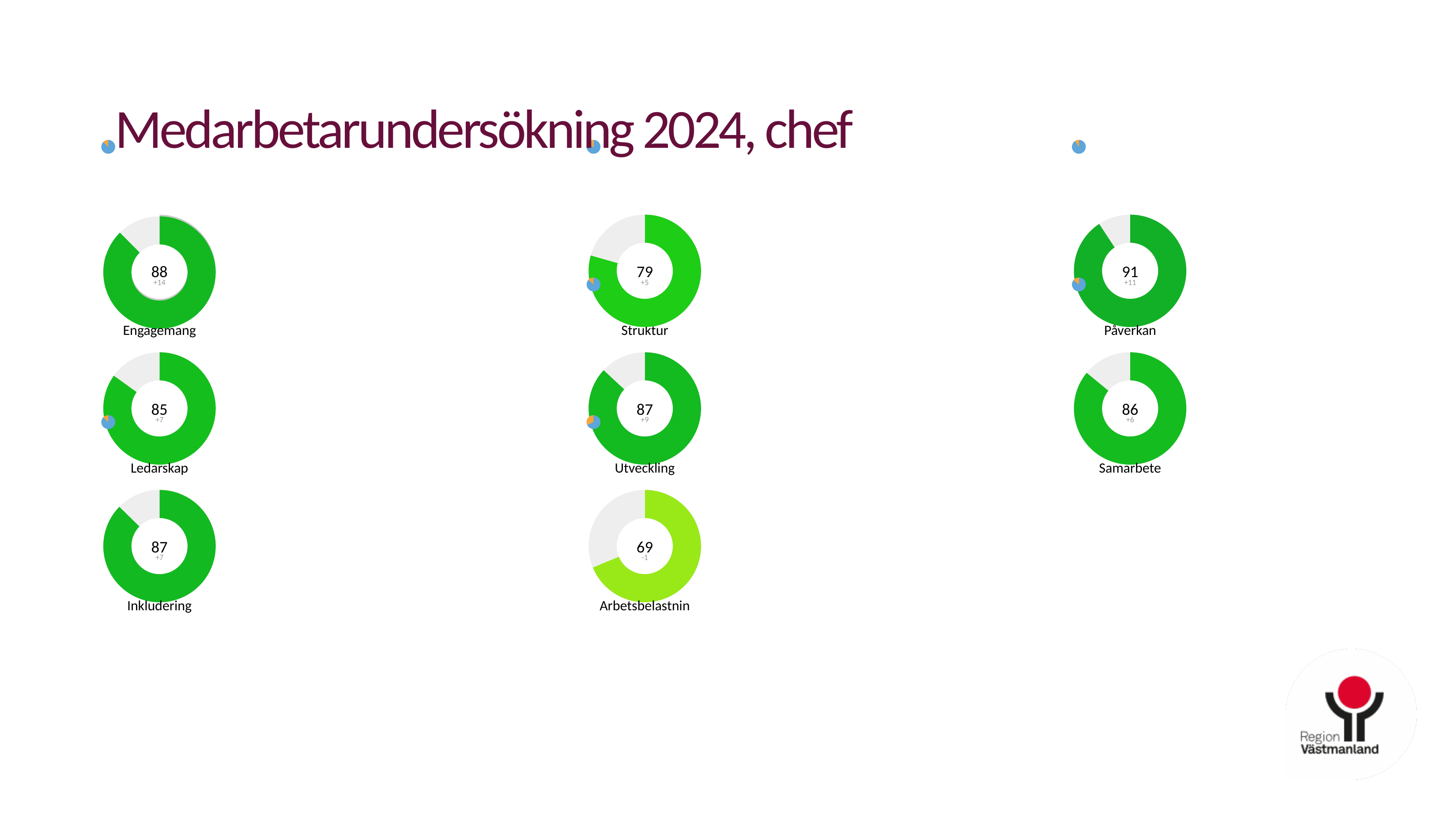

Medarbetarundersökning 2024, chef​

### Chart

| Category | Engagemang |
|---|---|
|  | 87.58517387218046 |
| Engagerad | 12.414826127819538 |

### Chart

| Category | Struktur |
|---|---|
|  | 79.42210611144903 |
| Struktur | 20.577893888550975 |

### Chart

| Category | Påverkan |
|---|---|
|  | 90.73725981620719 |
| Påverkan | 9.262740183792815 |

### Chart

| Category | Engagemang |
|---|---|
|  | 101.210277631768 |
| Engagerad | 26.039929887407098 |

### Chart

| Category | Engagemang |
|---|---|
|  | 87.58517387218046 |
| Engagerad | 12.414826127819538 |
88
+14
Engagemang

### Chart

| Category | Struktur |
|---|---|
|  | 85.24816765011897 |
| Struktur | 26.40395542722092 |

### Chart

| Category | Struktur |
|---|---|
|  | 79.42210611144903 |
| Struktur | 20.577893888550975 |

### Chart

| Category | Utveckling |
|---|---|
|  | 86.9473301574547 |
| Utveckling | 13.0526698425453 |

### Chart

| Category | Påverkan |
|---|---|
|  | 101.01884547476723 |
| Påverkan | 19.544325842352848 |

### Chart

| Category | Påverkan |
|---|---|
|  | 90.73725981620719 |
| Påverkan | 9.262740183792815 |
79
91

### Chart

| Category | Samarbete |
|---|---|
|  | 85.96491228070175 |
| Samarbete | 14.035087719298247 |
+5
+11
Struktur
Påverkan

### Chart

| Category | Ledarskap |
|---|---|
|  | 92.05179619975767 |
| Ledarskap | 22.190503849365555 |

### Chart

| Category | Ledarskap |
|---|---|
|  | 84.93064617519606 |
| Ledarskap | 15.06935382480394 |

### Chart

| Category | Utveckling |
|---|---|
|  | 96.07717840962452 |
| Utveckling | 22.182518094715107 |

### Chart

| Category | Utveckling |
|---|---|
|  | 86.9473301574547 |
| Utveckling | 13.0526698425453 |

### Chart

| Category | Samarbete |
|---|---|
|  | 91.50071931311082 |
| Samarbete | 19.570894751707314 |

### Chart

| Category | Samarbete |
|---|---|
|  | 85.96491228070175 |
| Samarbete | 14.035087719298247 |
85
87
86

### Chart

| Category | Inkludering |
|---|---|
|  | 87.35588972431077 |
| Inkluderande | 12.64411027568923 |

### Chart

| Category | Arbetsbelastning |
|---|---|
|  | 68.78541049593683 |
| Arbetsbelastning | 31.21458950406317 |
+7
+9
+6
Ledarskap
Utveckling
Samarbete

### Chart

| Category | Inkludering |
|---|---|
|  | 94.80966100234976 |
| Inkluderande | 20.0978815537282 |

### Chart

| Category | Inkludering |
|---|---|
|  | 87.35588972431077 |
| Inkluderande | 12.64411027568923 |

### Chart

| Category | Arbetsbelastning |
|---|---|
|  | 67.94401910195934 |
| Arbetsbelastning | 30.37319811008568 |

### Chart

| Category | Arbetsbelastning |
|---|---|
|  | 68.78541049593683 |
| Arbetsbelastning | 31.21458950406317 |
87
69
+7
-1
Inkludering
Arbetsbelastnin